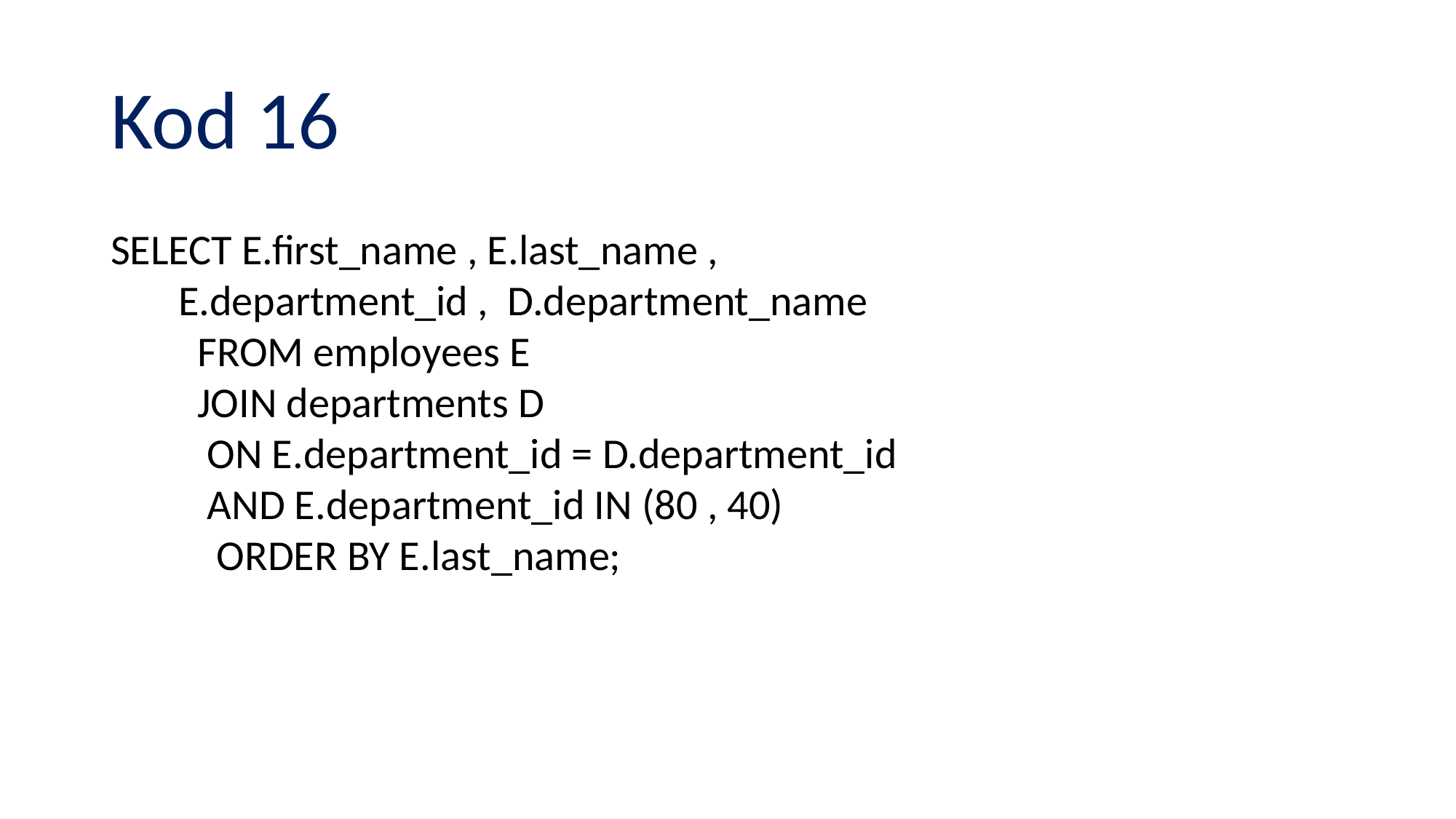

# Kod 16
SELECT E.first_name , E.last_name ,
       E.department_id ,  D.department_name
         FROM employees E
         JOIN departments D
          ON E.department_id = D.department_id
          AND E.department_id IN (80 , 40)
           ORDER BY E.last_name;